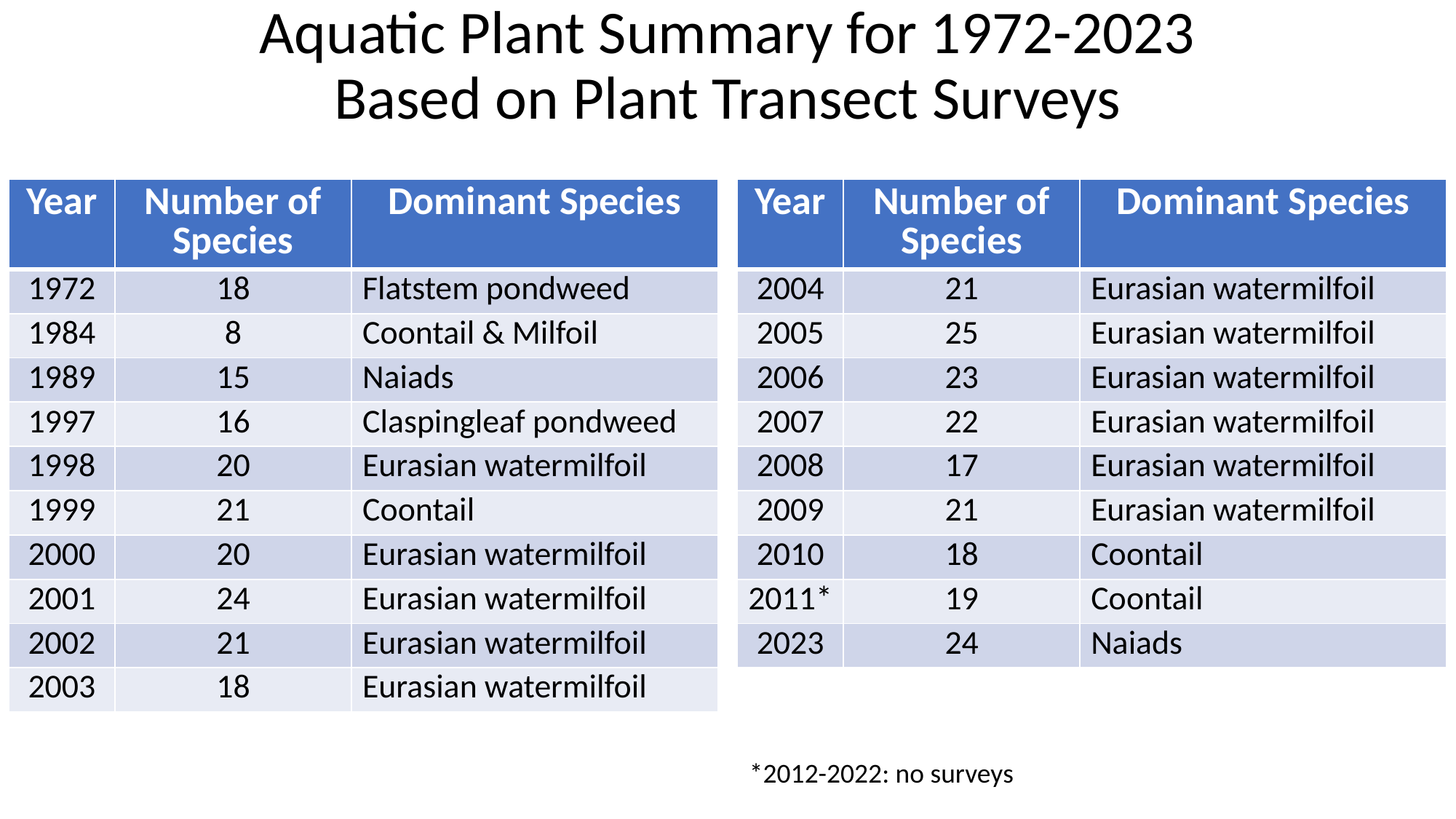

# Aquatic Plant Summary for 1972-2023 Based on Plant Transect Surveys
| Year | Number of Species | Dominant Species |
| --- | --- | --- |
| 1972 | 18 | Flatstem pondweed |
| 1984 | 8 | Coontail & Milfoil |
| 1989 | 15 | Naiads |
| 1997 | 16 | Claspingleaf pondweed |
| 1998 | 20 | Eurasian watermilfoil |
| 1999 | 21 | Coontail |
| 2000 | 20 | Eurasian watermilfoil |
| 2001 | 24 | Eurasian watermilfoil |
| 2002 | 21 | Eurasian watermilfoil |
| 2003 | 18 | Eurasian watermilfoil |
| Year | Number of Species | Dominant Species |
| --- | --- | --- |
| 2004 | 21 | Eurasian watermilfoil |
| 2005 | 25 | Eurasian watermilfoil |
| 2006 | 23 | Eurasian watermilfoil |
| 2007 | 22 | Eurasian watermilfoil |
| 2008 | 17 | Eurasian watermilfoil |
| 2009 | 21 | Eurasian watermilfoil |
| 2010 | 18 | Coontail |
| 2011\* | 19 | Coontail |
| 2023 | 24 | Naiads |
*2012-2022: no surveys